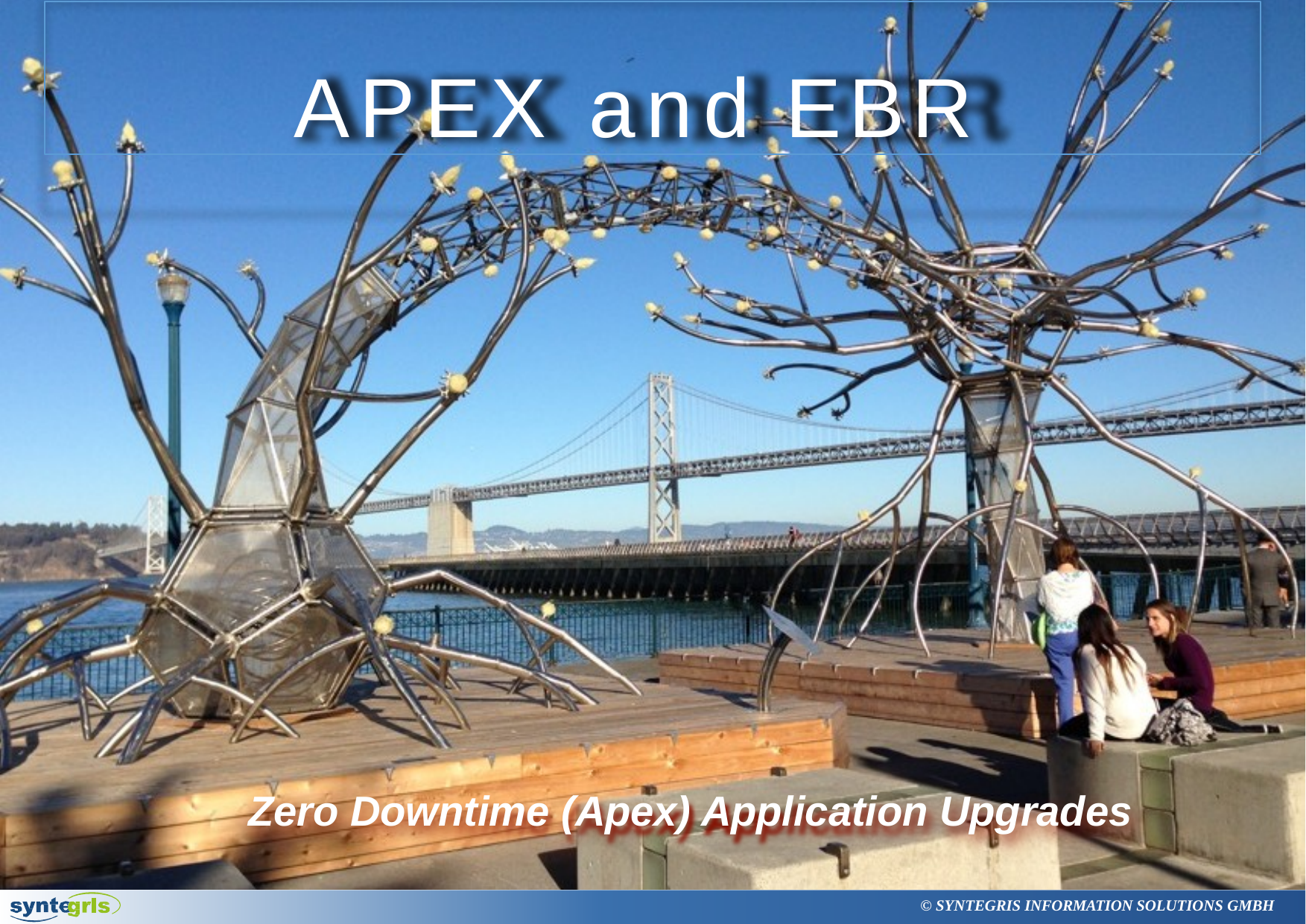

APEX and EBR

Zero Downtime (Apex) Application Upgrades

© SYNTEGRIS INFORMATION SOLUTIONS GMBH